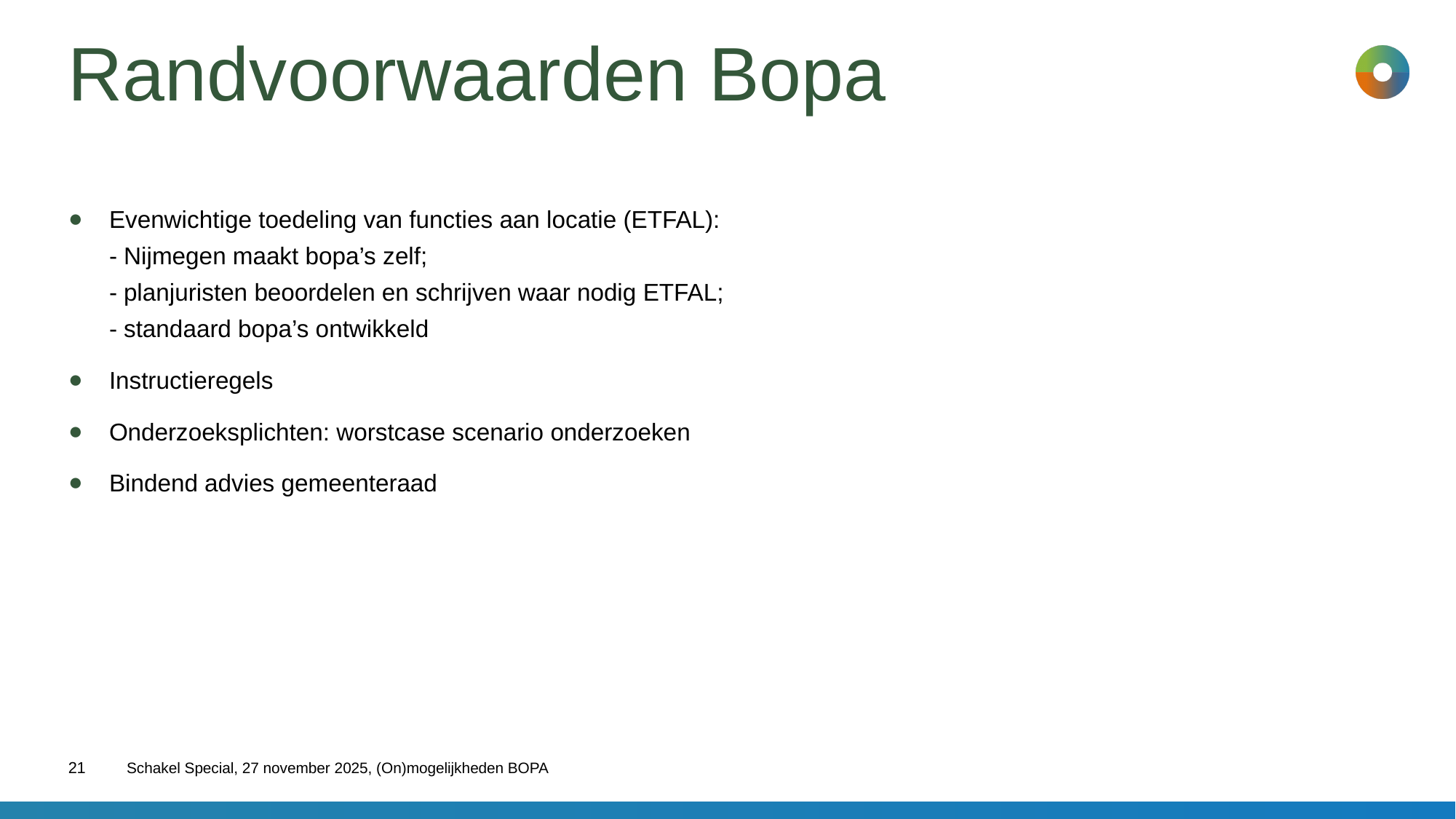

# Randvoorwaarden Bopa

Evenwichtige toedeling van functies aan locatie (ETFAL):
- Nijmegen maakt bopa’s zelf;
- planjuristen beoordelen en schrijven waar nodig ETFAL;
- standaard bopa’s ontwikkeld
Instructieregels
Onderzoeksplichten: worstcase scenario onderzoeken
Bindend advies gemeenteraad

21
Schakel Special, 27 november 2025, (On)mogelijkheden BOPA